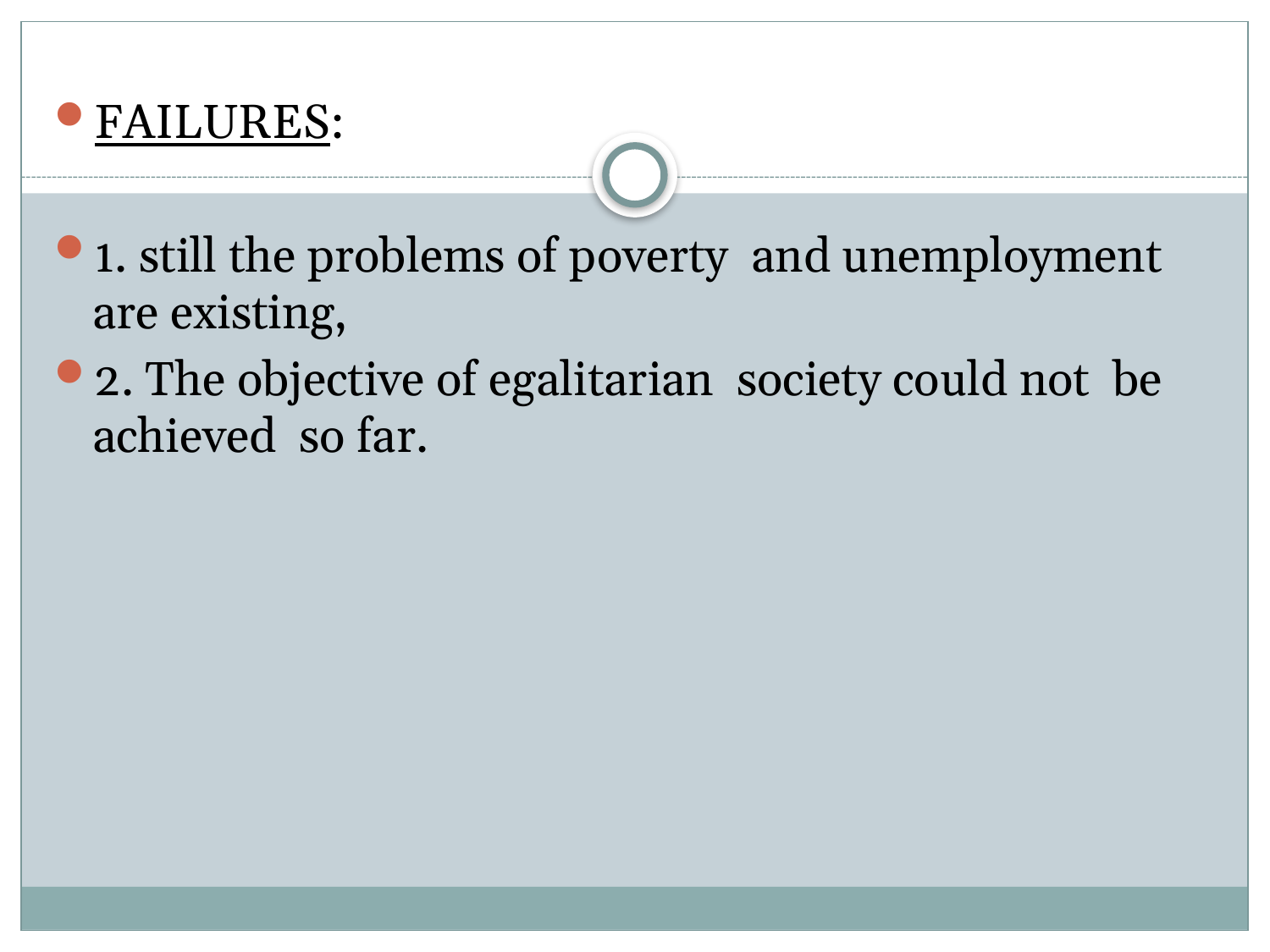

FAILURES:

1. still the problems of poverty  and unemployment  are existing,
2. The objective of egalitarian  society could not  be achieved  so far.